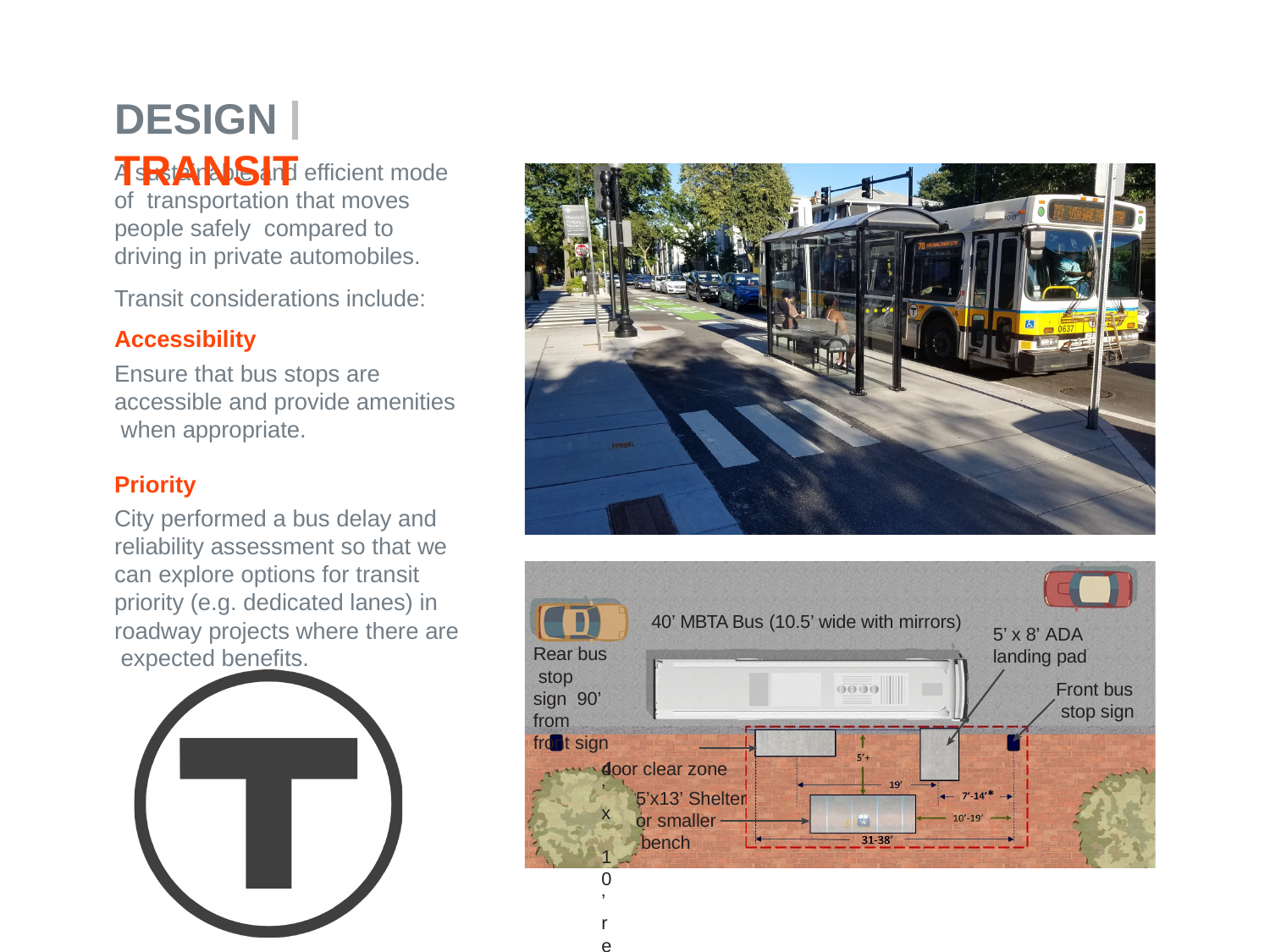

# DESIGN	TRANSIT

A sustainable and efficient mode of  transportation that moves people safely  compared to driving in private automobiles.
Transit considerations include:
Accessibility
Ensure that bus stops are  accessible and provide amenities  when appropriate.

Priority
City performed a bus delay and  reliability assessment so that we  can explore options for transit  priority (e.g. dedicated lanes) in  roadway projects where there are  expected benefits.

40’ MBTA Bus (10.5’ wide with mirrors)
5’ x 8’ ADA
landing pad
Front bus  stop sign
Rear bus  stop sign  90’ from  front sign
4’ x 10’ rear

door clear zone  5’x13’ Shelter
or smaller  bench